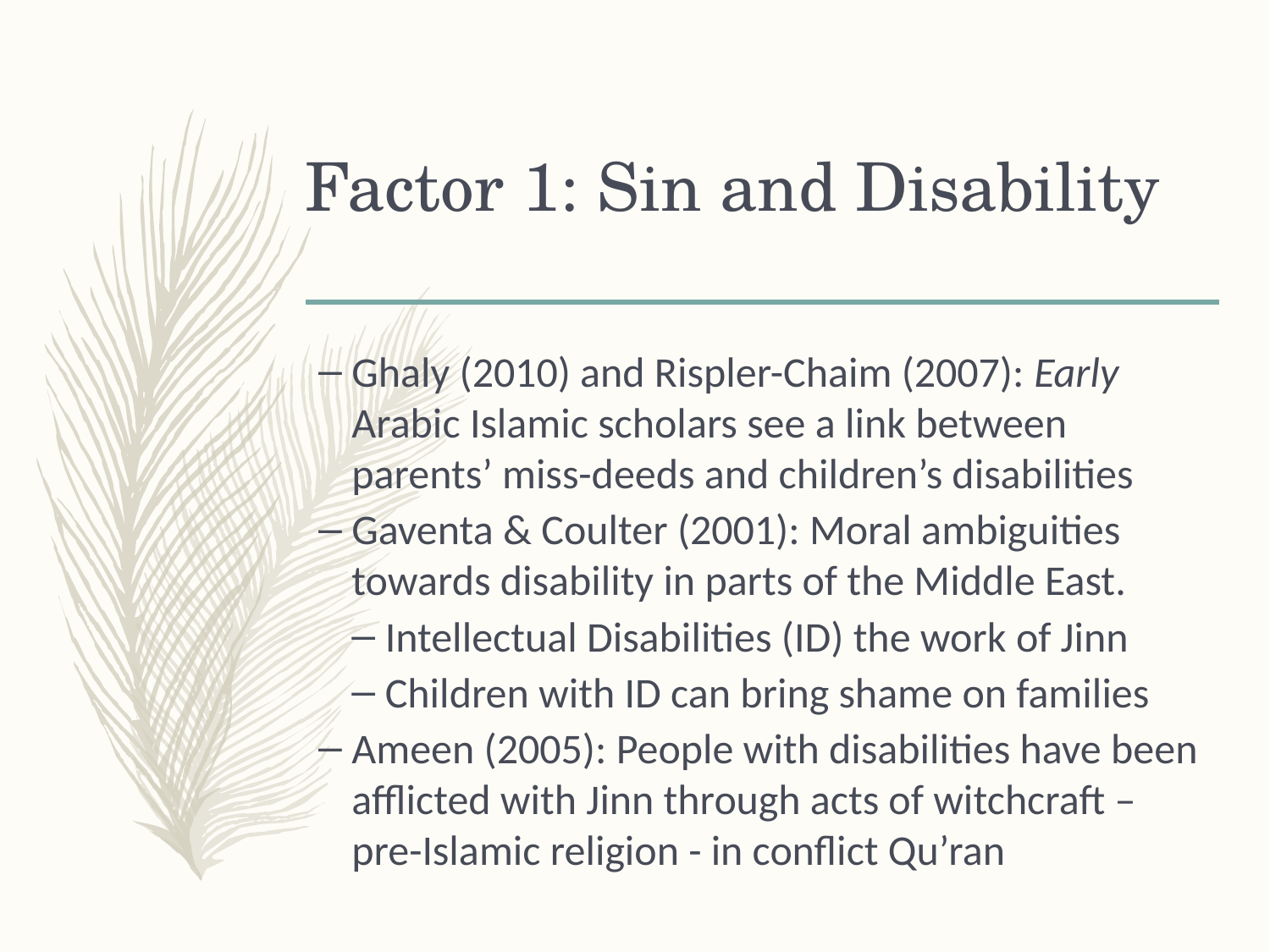

# Factor 1: Sin and Disability
Ghaly (2010) and Rispler-Chaim (2007): Early Arabic Islamic scholars see a link between parents’ miss-deeds and children’s disabilities
Gaventa & Coulter (2001): Moral ambiguities towards disability in parts of the Middle East.
Intellectual Disabilities (ID) the work of Jinn
Children with ID can bring shame on families
Ameen (2005): People with disabilities have been afflicted with Jinn through acts of witchcraft – pre-Islamic religion - in conflict Qu’ran